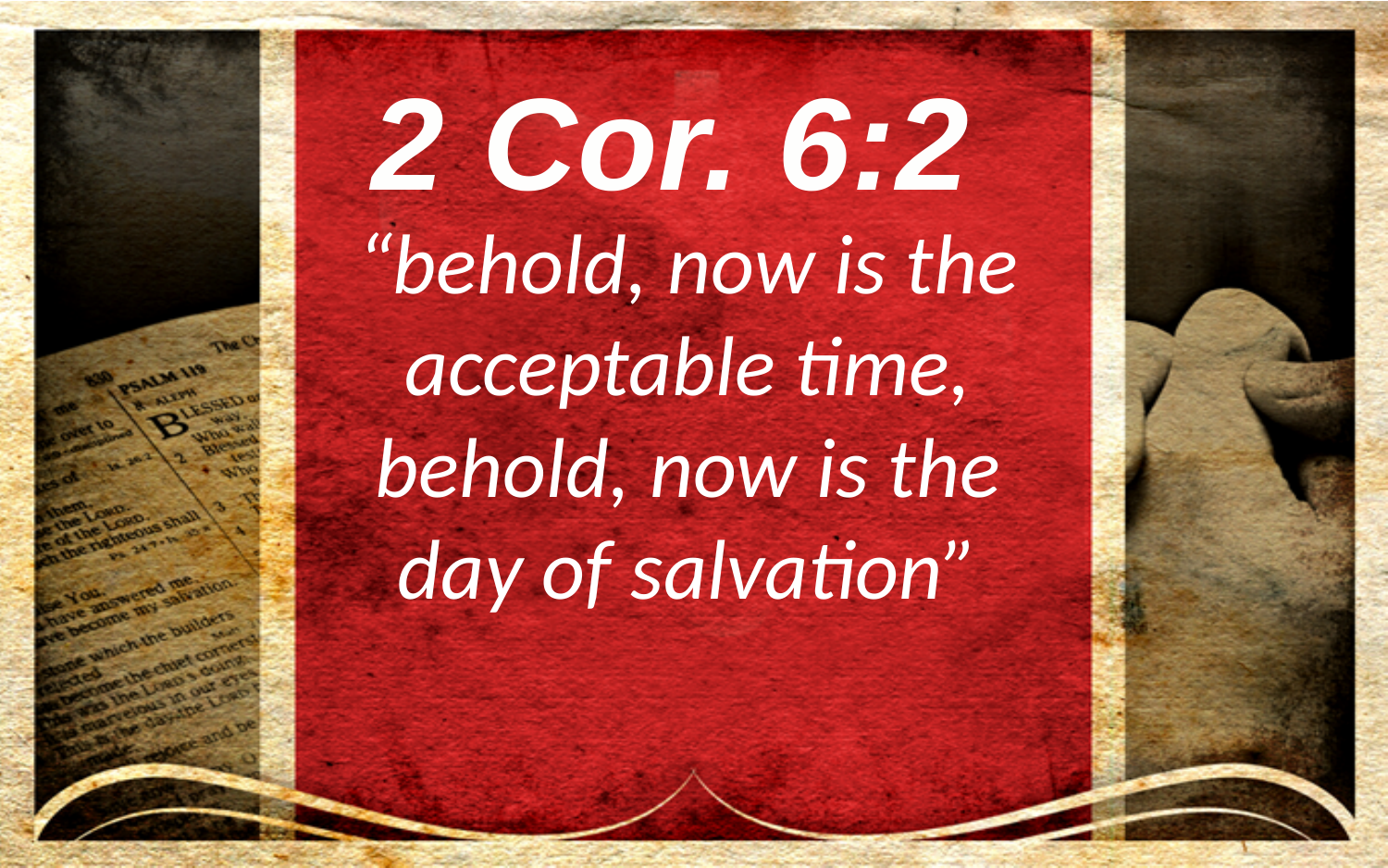

2 Cor. 6:2
“behold, now is the acceptable time, behold, now is the day of salvation”